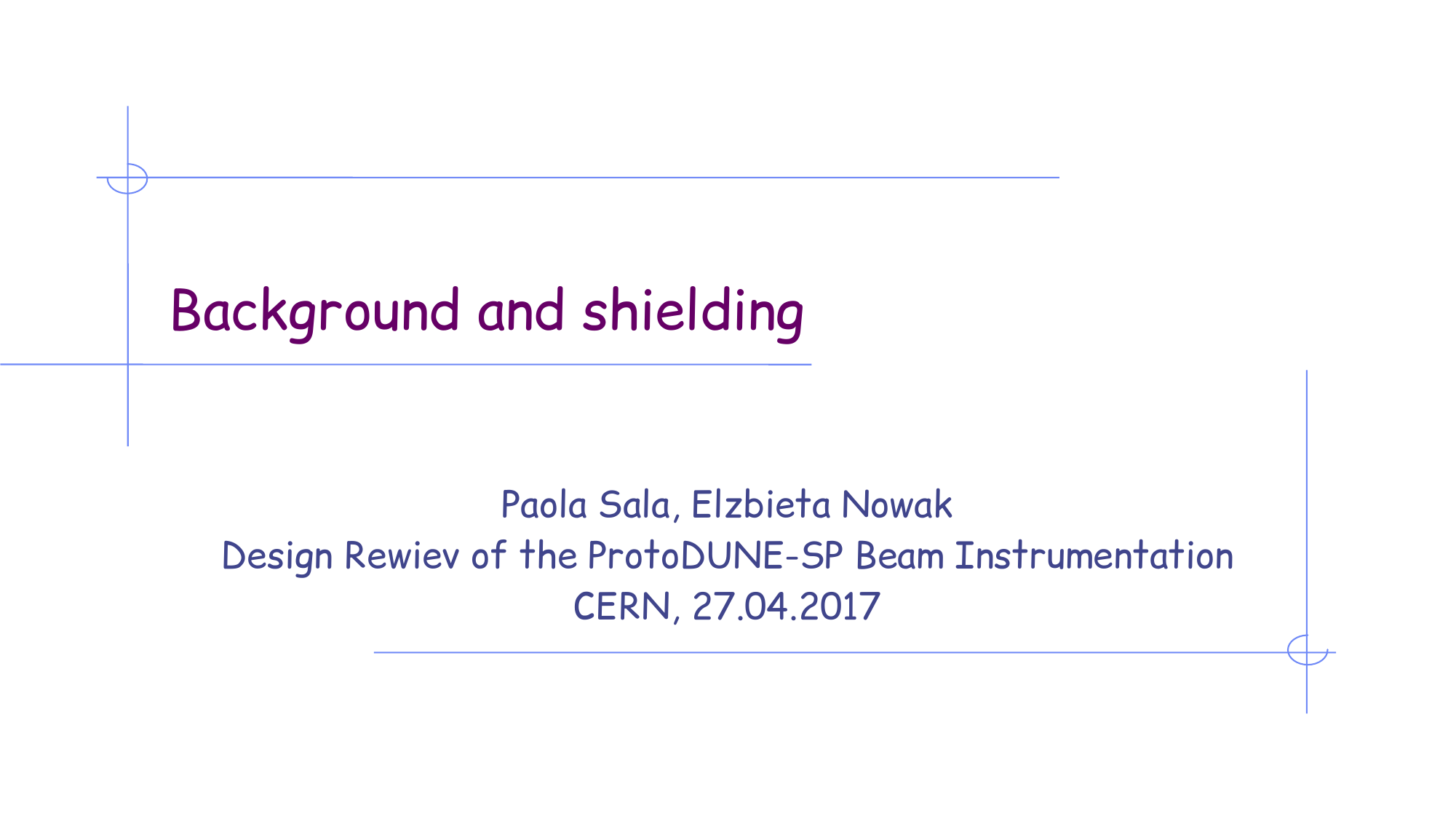

# Background and shielding
Paola Sala, Elzbieta Nowak
Design Rewiev of the ProtoDUNE-SP Beam Instrumentation
CERN, 27.04.2017